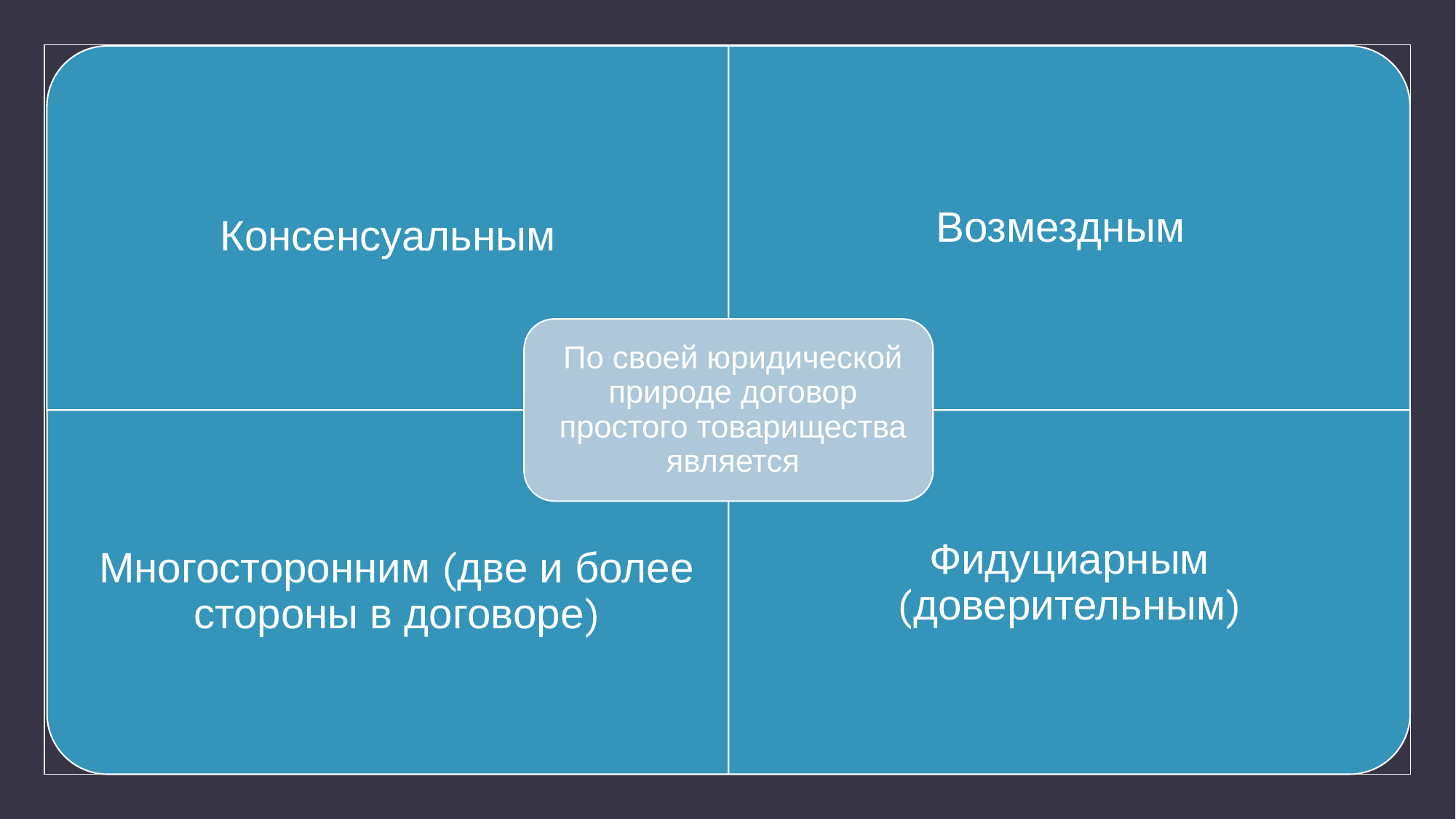

Консенсуальным
Возмездным
Многосторонним (две и более стороны в договоре)
Фидуциарным (доверительным)
По своей юридической природе договор простого товарищества является